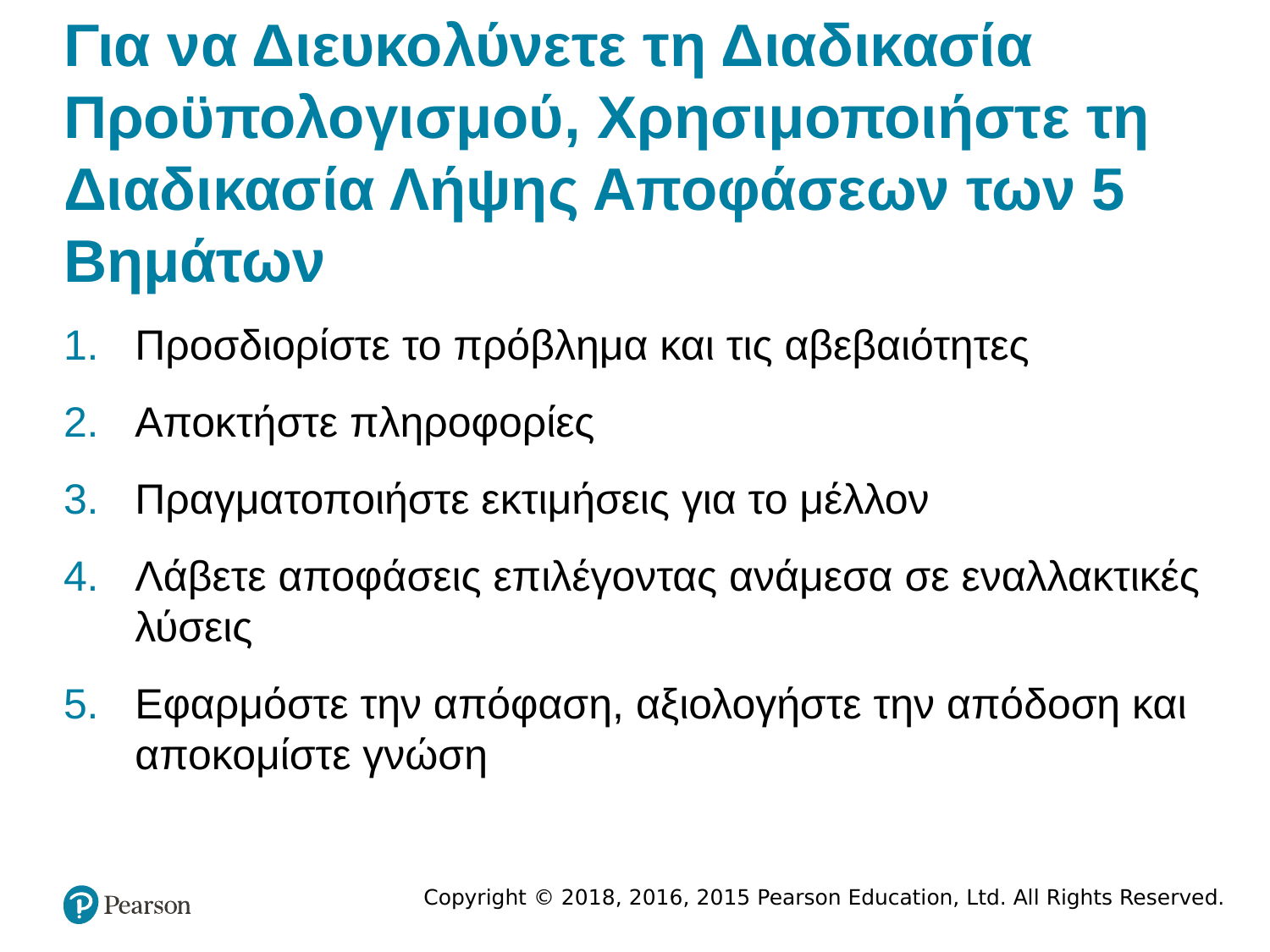

# Για να Διευκολύνετε τη Διαδικασία Προϋπολογισμού, Χρησιμοποιήστε τη Διαδικασία Λήψης Αποφάσεων των 5 Βημάτων
Προσδιορίστε το πρόβλημα και τις αβεβαιότητες
Αποκτήστε πληροφορίες
Πραγματοποιήστε εκτιμήσεις για το μέλλον
Λάβετε αποφάσεις επιλέγοντας ανάμεσα σε εναλλακτικές λύσεις
Εφαρμόστε την απόφαση, αξιολογήστε την απόδοση και αποκομίστε γνώση